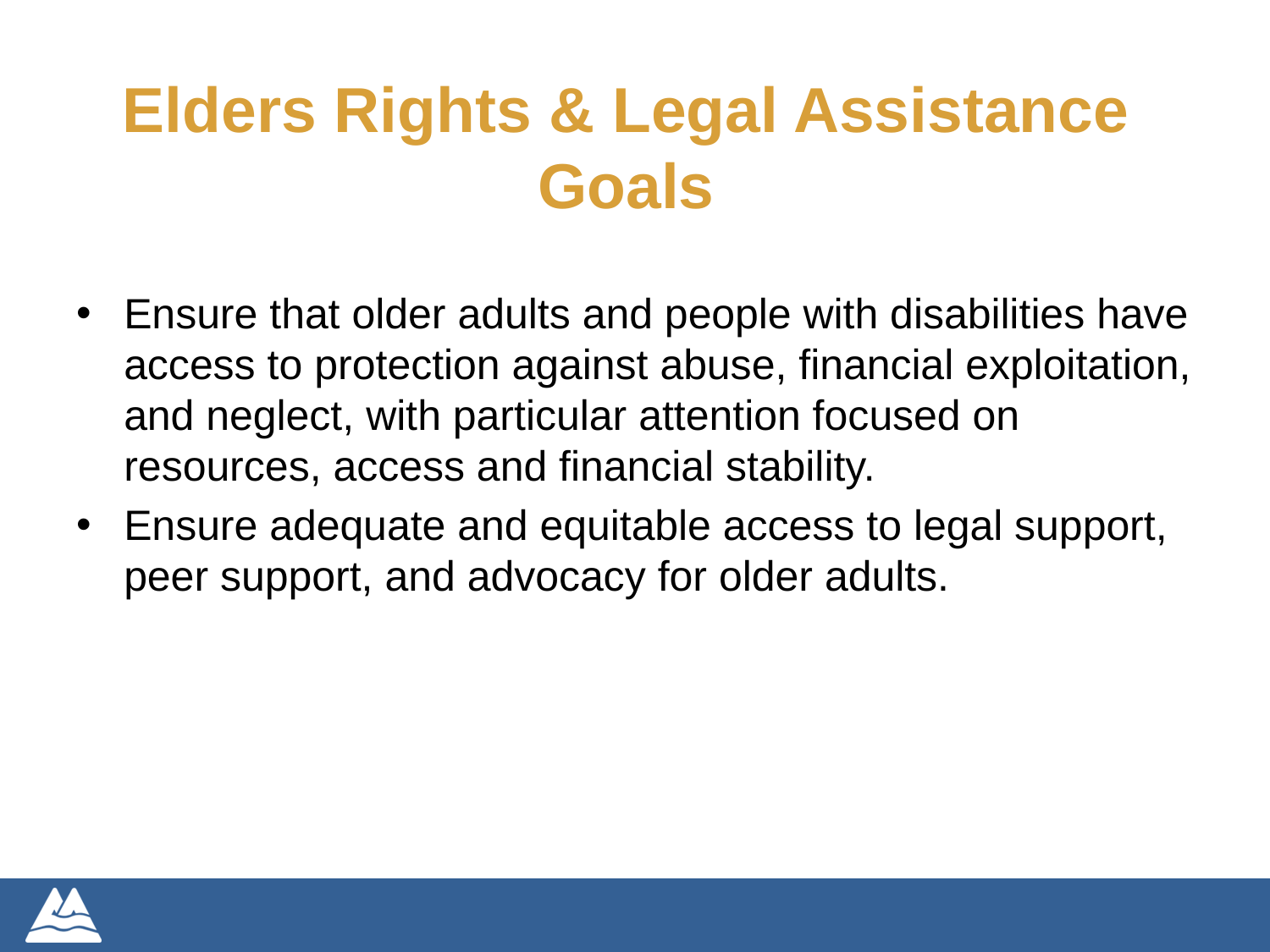

Elders Rights & Legal Assistance Goals
Ensure that older adults and people with disabilities have access to protection against abuse, financial exploitation, and neglect, with particular attention focused on resources, access and financial stability.
Ensure adequate and equitable access to legal support, peer support, and advocacy for older adults.